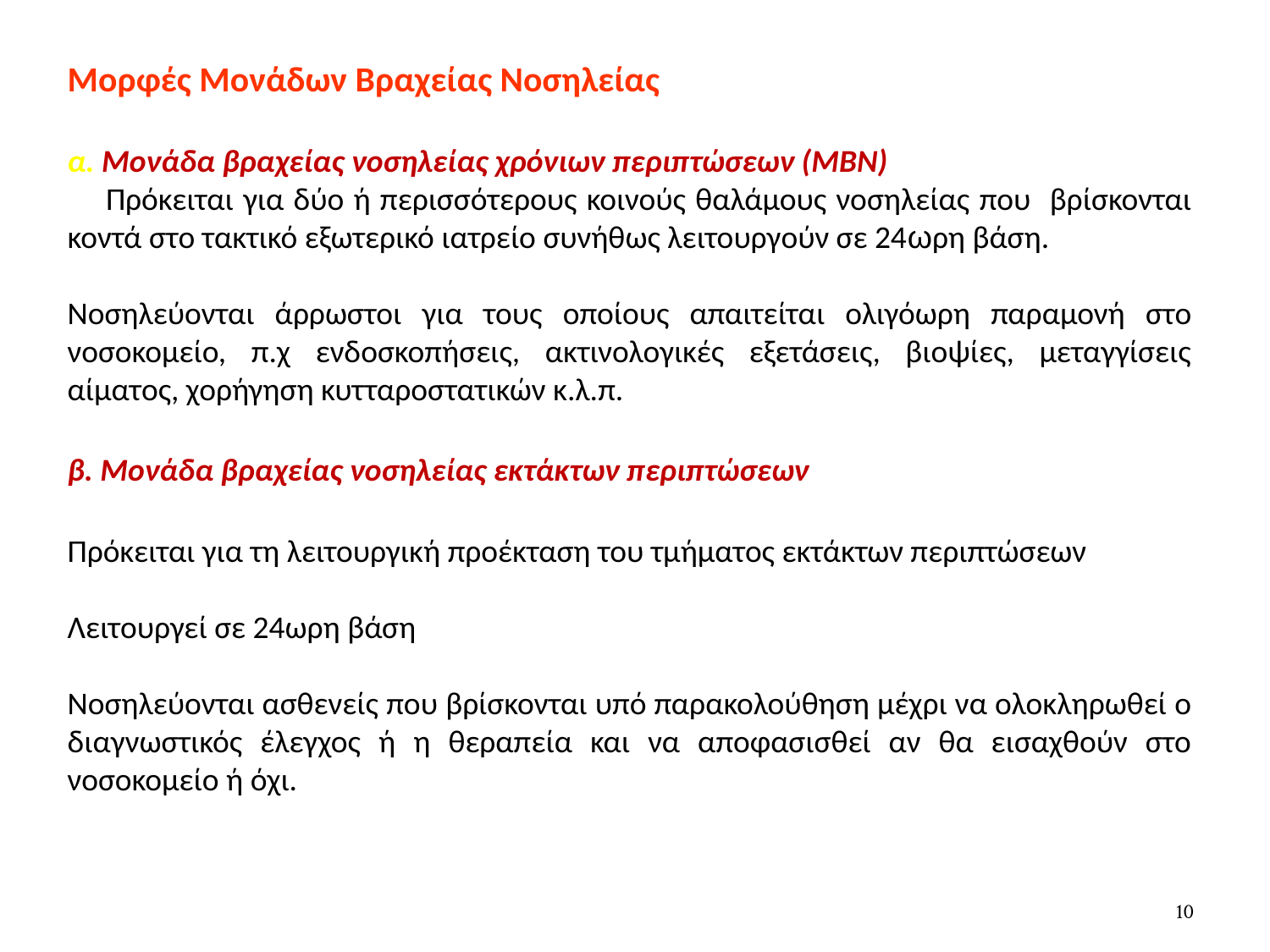

Μορφές Μονάδων Βραχείας Νοσηλείας

α. Μονάδα βραχείας νοσηλείας χρόνιων περιπτώσεων (ΜΒΝ)
    Πρόκειται για δύο ή περισσότερους κοινούς θαλάμους νοσηλείας που  βρίσκονται κοντά στο τακτικό εξωτερικό ιατρείο συνήθως λειτουργούν σε 24ωρη βάση.

Νοσηλεύονται άρρωστοι για τους οποίους απαιτείται ολιγόωρη παραμονή στο νοσοκομείο, π.χ ενδοσκοπήσεις, ακτινολογικές εξετάσεις, βιοψίες, μεταγγίσεις αίματος, χορήγηση κυτταροστατικών κ.λ.π.

β. Μονάδα βραχείας νοσηλείας εκτάκτων περιπτώσεων

Πρόκειται για τη λειτουργική προέκταση του τμήματος εκτάκτων περιπτώσεων

Λειτουργεί σε 24ωρη βάση

Νοσηλεύονται ασθενείς που βρίσκονται υπό παρακολούθηση μέχρι να ολοκληρωθεί ο διαγνωστικός έλεγχος ή η θεραπεία και να αποφασισθεί αν θα εισαχθούν στο νοσοκομείο ή όχι.
10